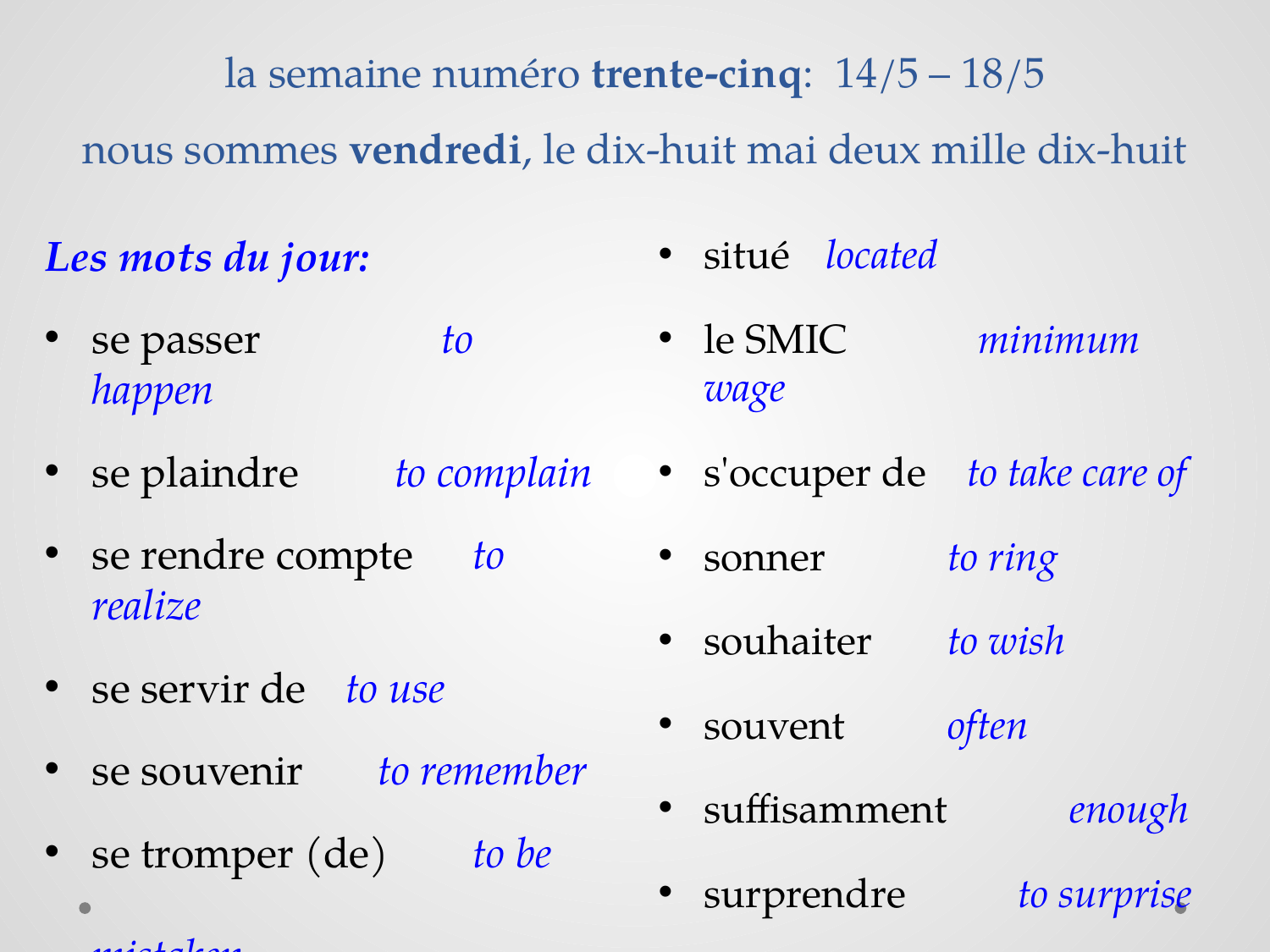

# la semaine numéro trente-cinq:  14/5 – 18/5 nous sommes vendredi, le dix-huit mai deux mille dix-huit
Les mots du jour:
se passer	         to happen
se plaindre         to complain
se rendre compte	to realize
se servir de	to use
se souvenir       to remember
se tromper (de)	to be 		                      mistaken
se trouver	        to be located
situé		located
le SMIC	   minimum wage
s'occuper de    to take care of
sonner		to ring
souhaiter		to wish
souvent		often
suffisamment	enough
surprendre           to surprise